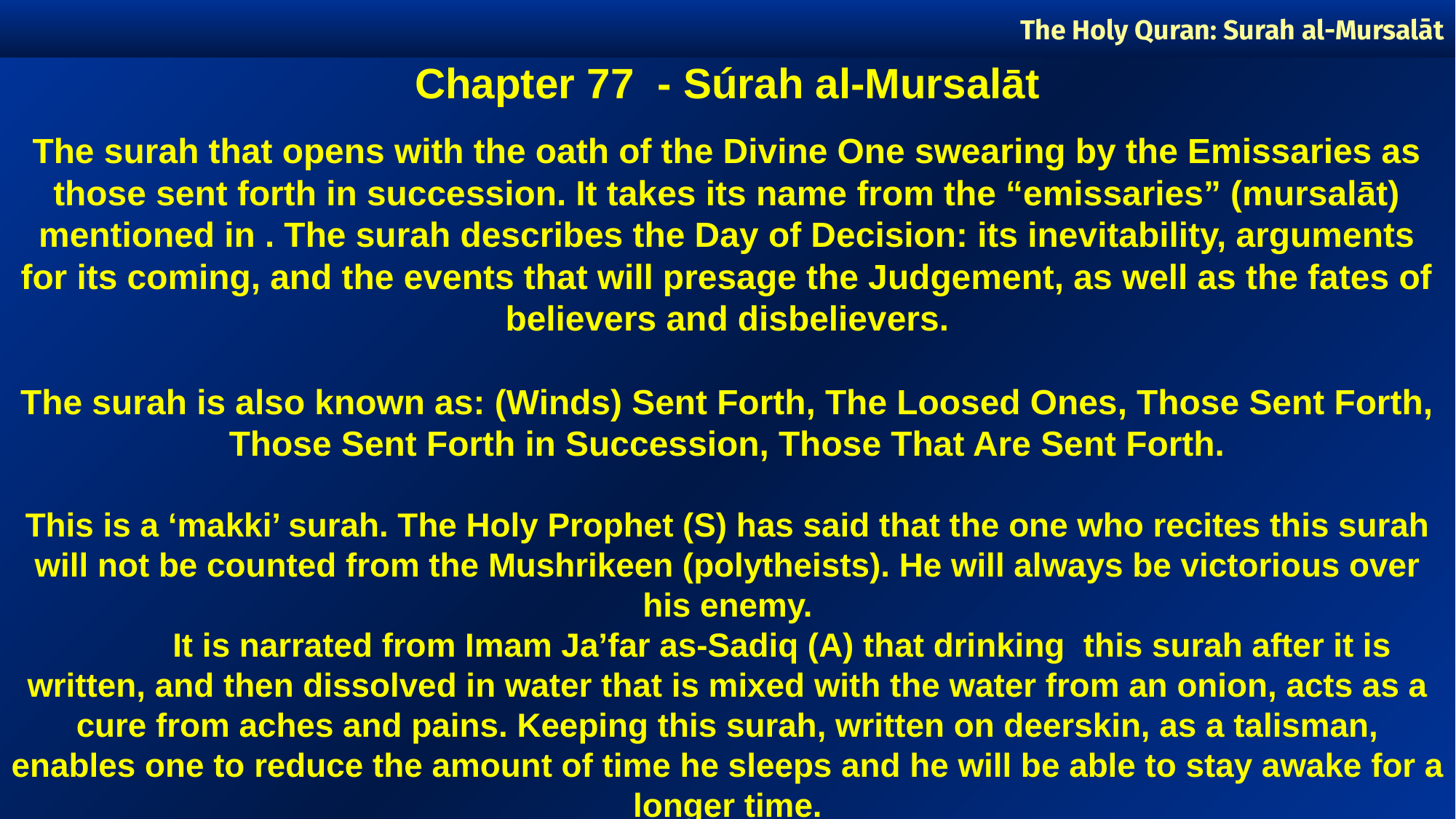

The Holy Quran: Surah al-Mursalāt
Chapter 77  - Súrah al-Mursalāt

The surah that opens with the oath of the Divine One swearing by the Emissaries as those sent forth in succession. It takes its name from the “emissaries” (mursalāt) mentioned in . The surah describes the Day of Decision: its inevitability, arguments for its coming, and the events that will presage the Judgement, as well as the fates of believers and disbelievers.

The surah is also known as: (Winds) Sent Forth, The Loosed Ones, Those Sent Forth, Those Sent Forth in Succession, Those That Are Sent Forth.

This is a ‘makki’ surah. The Holy Prophet (S) has said that the one who recites this surah will not be counted from the Mushrikeen (polytheists). He will always be victorious over his enemy.
	It is narrated from Imam Ja’far as-Sadiq (A) that drinking  this surah after it is written, and then dissolved in water that is mixed with the water from an onion, acts as a cure from aches and pains. Keeping this surah, written on deerskin, as a talisman, enables one to reduce the amount of time he sleeps and he will be able to stay awake for a longer time.